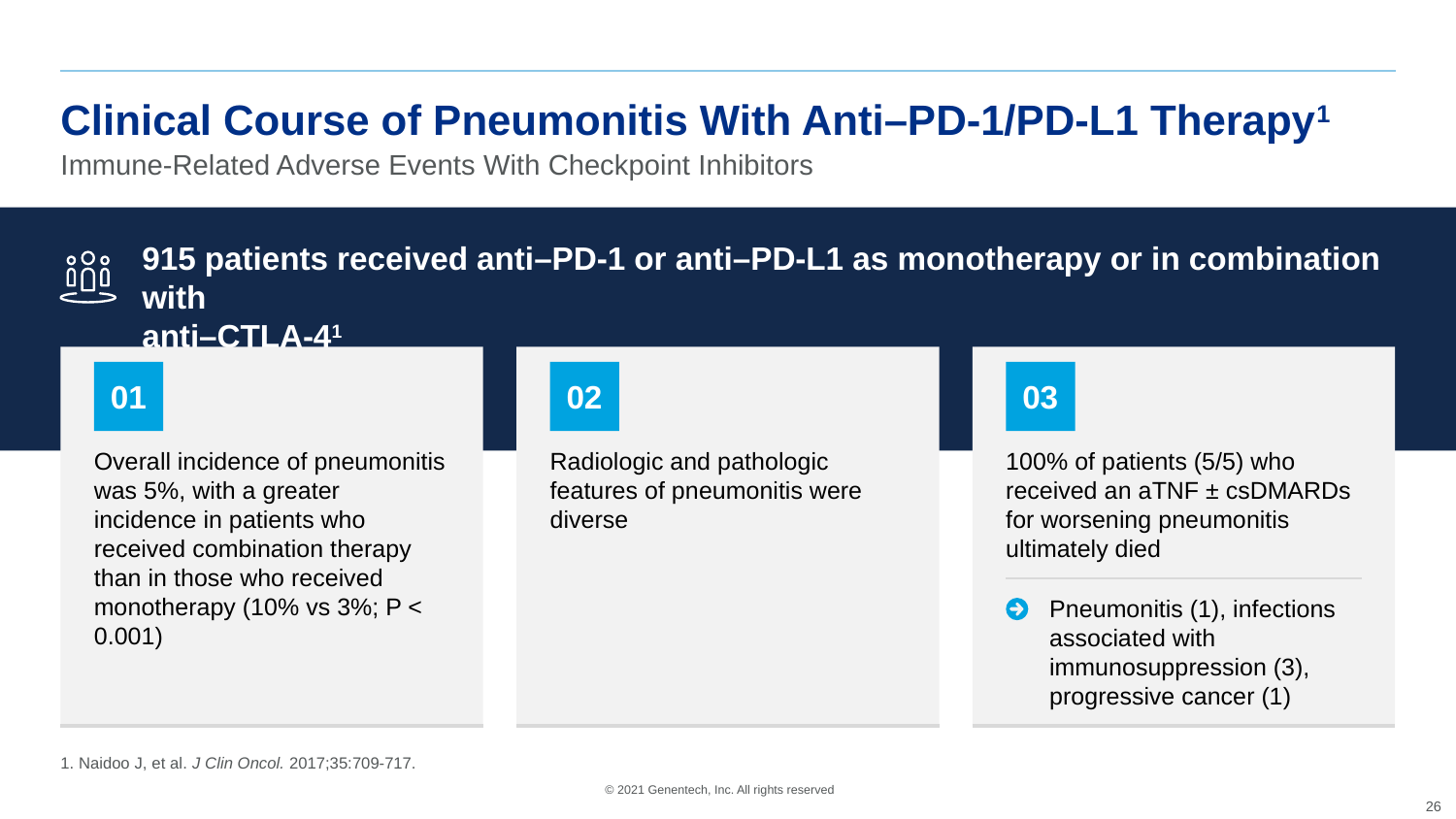

# Clinical Course of Pneumonitis With Anti–PD-1/PD-L1 Therapy1
Immune-Related Adverse Events With Checkpoint Inhibitors

915 patients received anti–PD-1 or anti–PD-L1 as monotherapy or in combination with
anti–CTLA-41

01
02
03
Overall incidence of pneumonitis was 5%, with a greater incidence in patients who received combination therapy than in those who received monotherapy (10% vs 3%; P < 0.001)
Radiologic and pathologic features of pneumonitis were diverse
100% of patients (5/5) who received an aTNF ± csDMARDs for worsening pneumonitis ultimately died
Pneumonitis (1), infections associated with immunosuppression (3), progressive cancer (1)

1. Naidoo J, et al. J Clin Oncol. 2017;35:709-717.